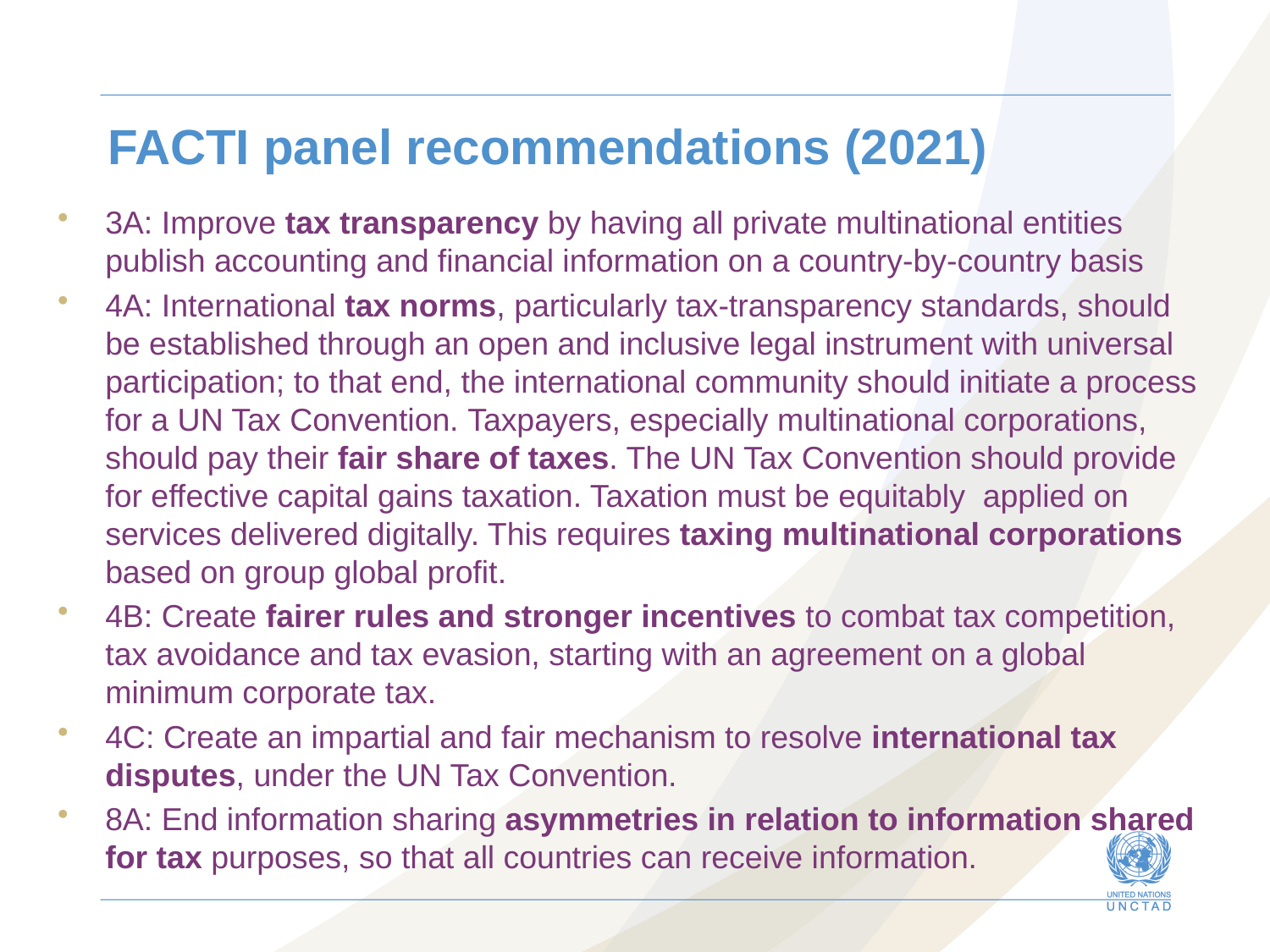

# FACTI panel recommendations (2021)
3A: Improve tax transparency by having all private multinational entities publish accounting and financial information on a country-by-country basis
4A: International tax norms, particularly tax-transparency standards, should be established through an open and inclusive legal instrument with universal participation; to that end, the international community should initiate a process for a UN Tax Convention. Taxpayers, especially multinational corporations, should pay their fair share of taxes. The UN Tax Convention should provide for effective capital gains taxation. Taxation must be equitably  applied on services delivered digitally. This requires taxing multinational corporations based on group global profit.
4B: Create fairer rules and stronger incentives to combat tax competition, tax avoidance and tax evasion, starting with an agreement on a global minimum corporate tax.
4C: Create an impartial and fair mechanism to resolve international tax disputes, under the UN Tax Convention.
8A: End information sharing asymmetries in relation to information shared for tax purposes, so that all countries can receive information.